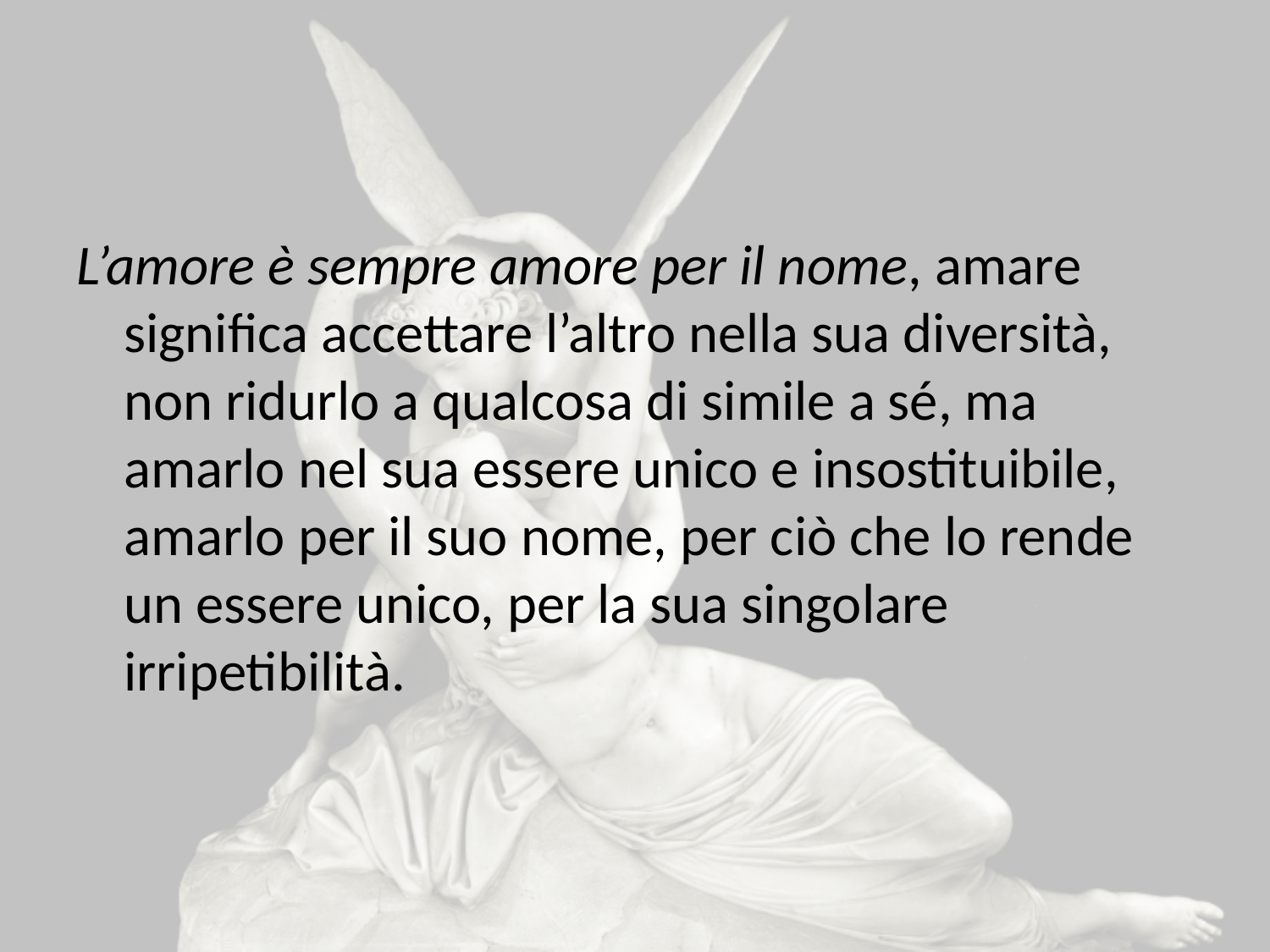

#
L’amore è sempre amore per il nome, amare significa accettare l’altro nella sua diversità, non ridurlo a qualcosa di simile a sé, ma amarlo nel sua essere unico e insostituibile, amarlo per il suo nome, per ciò che lo rende un essere unico, per la sua singolare irripetibilità.